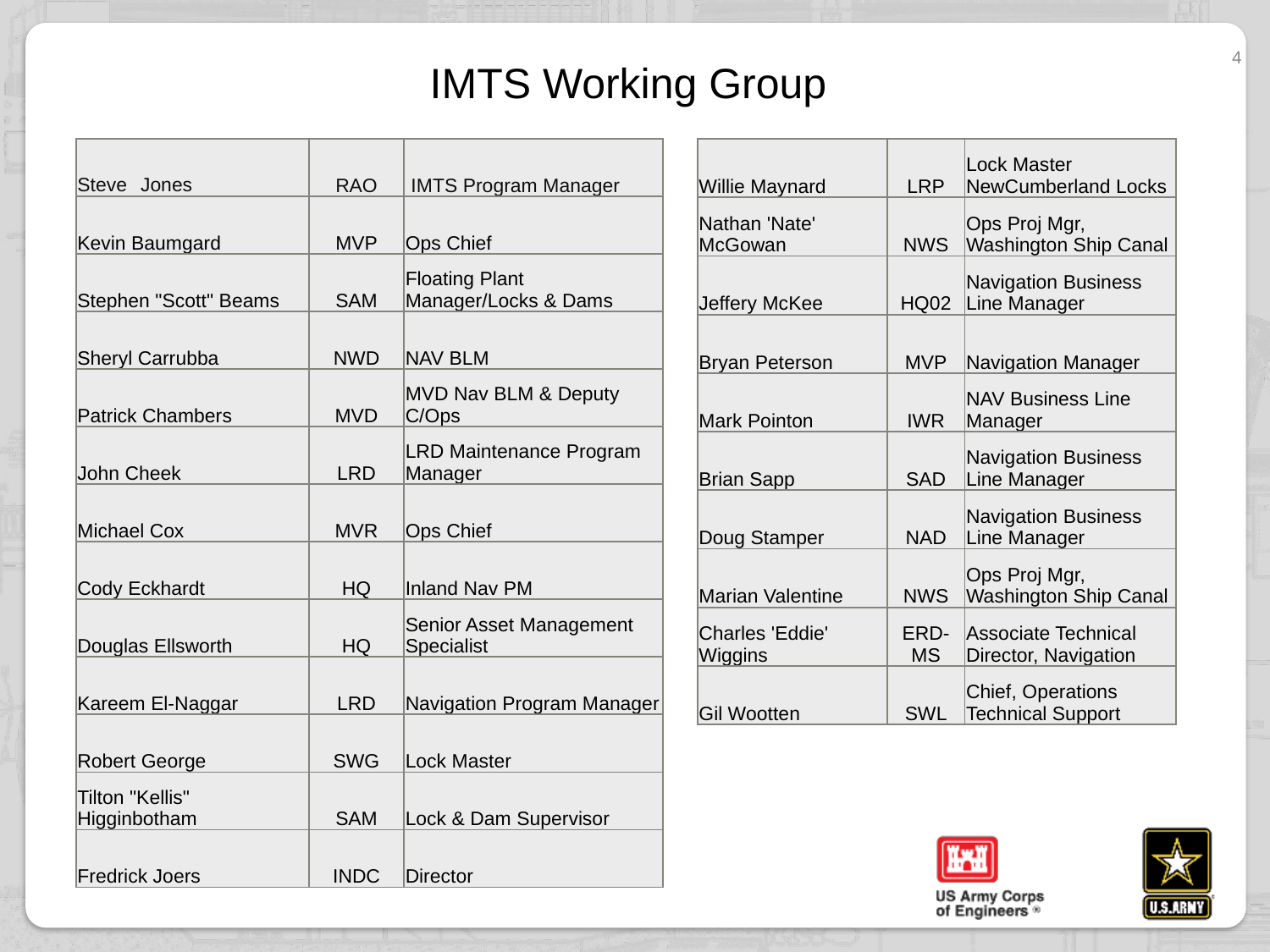

4
IMTS Working Group
| Steve Jones | RAO | IMTS Program Manager |
| --- | --- | --- |
| Kevin Baumgard | MVP | Ops Chief |
| Stephen "Scott" Beams | SAM | Floating Plant Manager/Locks & Dams |
| Sheryl Carrubba | NWD | NAV BLM |
| Patrick Chambers | MVD | MVD Nav BLM & Deputy C/Ops |
| John Cheek | LRD | LRD Maintenance Program Manager |
| Michael Cox | MVR | Ops Chief |
| Cody Eckhardt | HQ | Inland Nav PM |
| Douglas Ellsworth | HQ | Senior Asset Management Specialist |
| Kareem El-Naggar | LRD | Navigation Program Manager |
| Robert George | SWG | Lock Master |
| Tilton "Kellis" Higginbotham | SAM | Lock & Dam Supervisor |
| Fredrick Joers | INDC | Director |
| Willie Maynard | LRP | Lock Master NewCumberland Locks |
| --- | --- | --- |
| Nathan 'Nate' McGowan | NWS | Ops Proj Mgr, Washington Ship Canal |
| Jeffery McKee | HQ02 | Navigation Business Line Manager |
| Bryan Peterson | MVP | Navigation Manager |
| Mark Pointon | IWR | NAV Business Line Manager |
| Brian Sapp | SAD | Navigation Business Line Manager |
| Doug Stamper | NAD | Navigation Business Line Manager |
| Marian Valentine | NWS | Ops Proj Mgr, Washington Ship Canal |
| Charles 'Eddie' Wiggins | ERD-MS | Associate Technical Director, Navigation |
| Gil Wootten | SWL | Chief, Operations Technical Support |